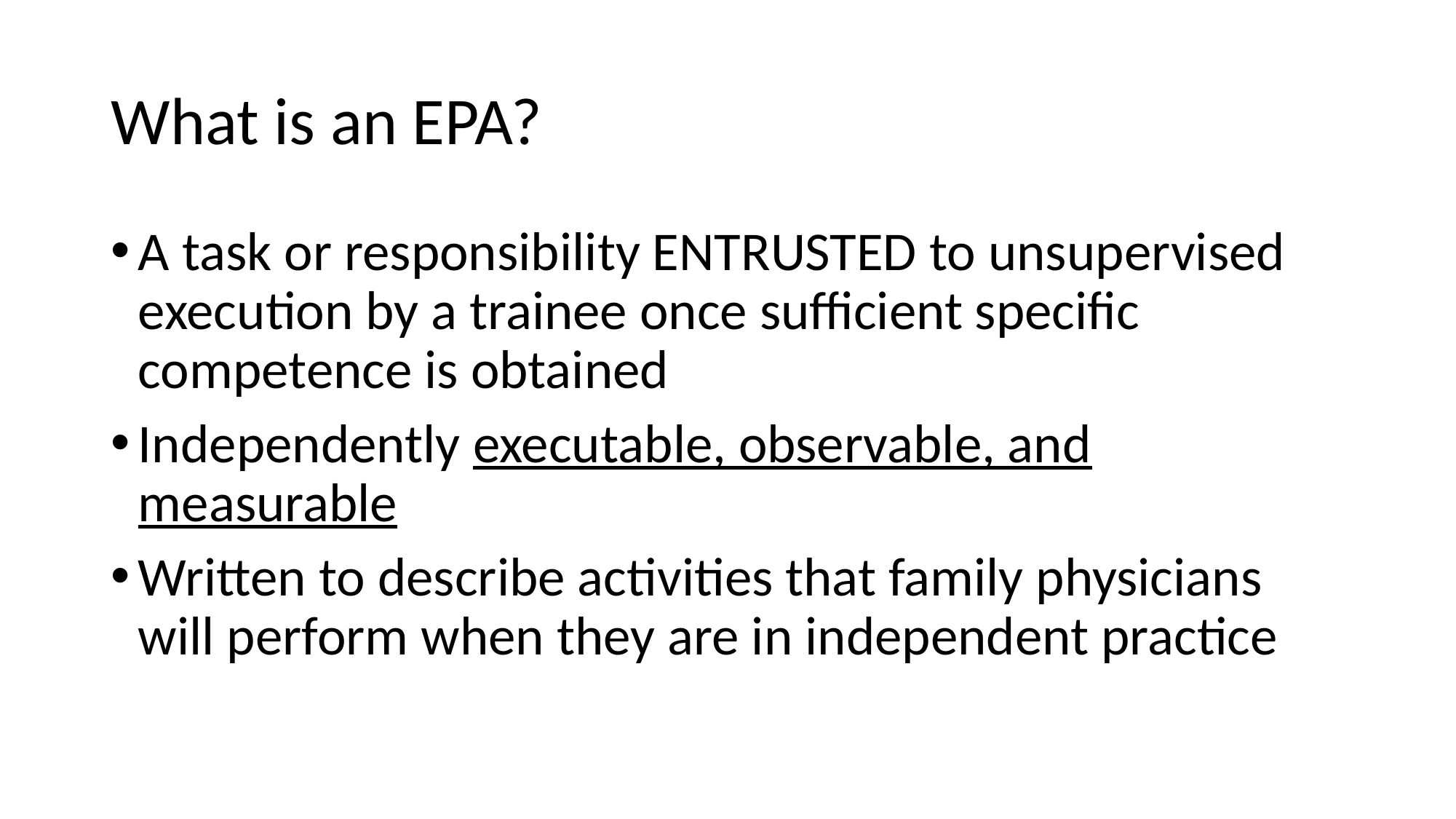

# What is an EPA?
A task or responsibility ENTRUSTED to unsupervised execution by a trainee once sufficient specific competence is obtained
Independently executable, observable, and measurable
Written to describe activities that family physicians will perform when they are in independent practice